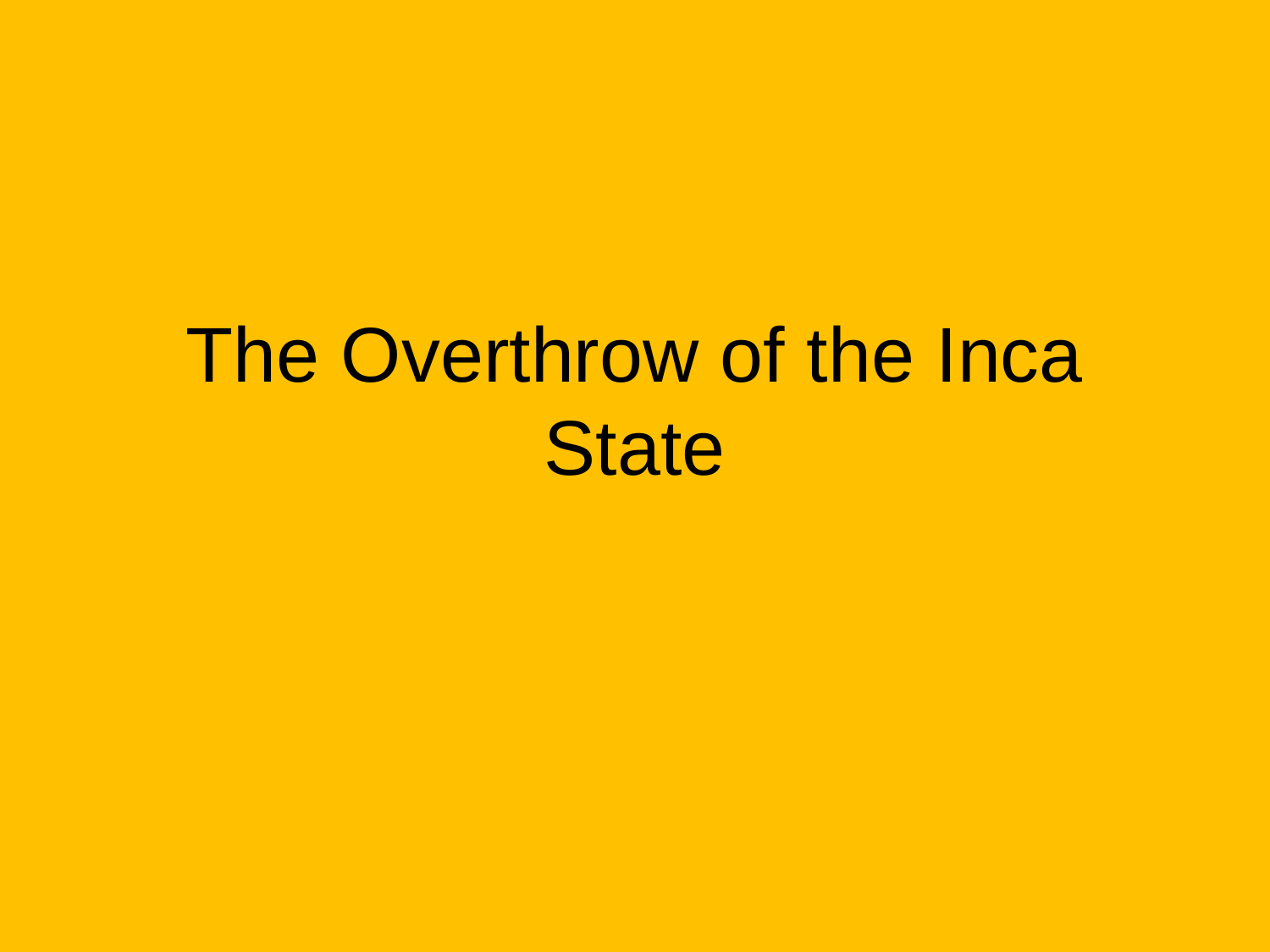

# The Overthrow of the Inca State